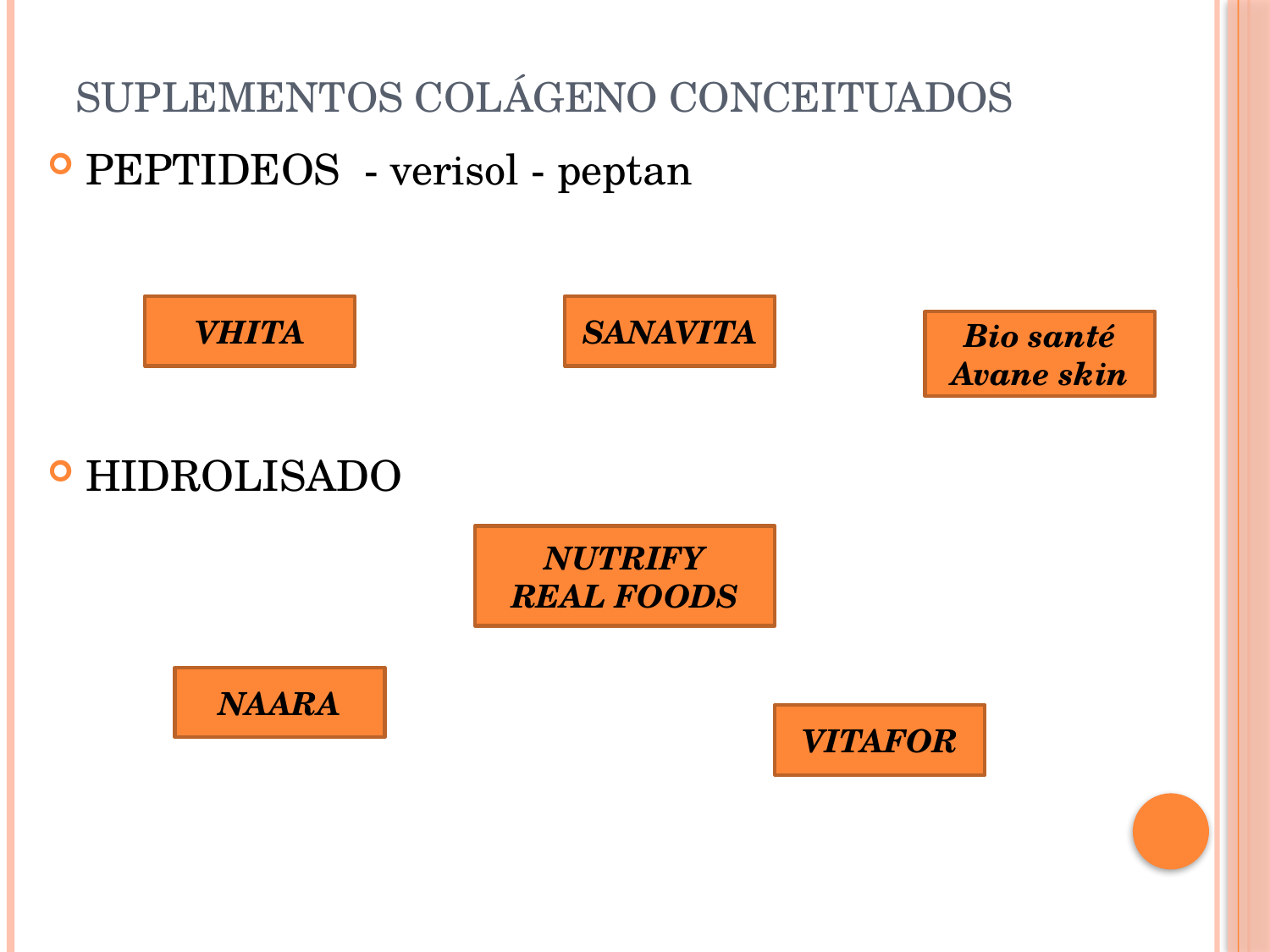

# SUPLEMENTOS COLÁGENO CONCEITUADOS
PEPTIDEOS  - verisol - peptan

HIDROLISADO

VHITA
SANAVITA
Bio santé
Avane skin
NUTRIFY
REAL FOODS
NAARA
VITAFOR